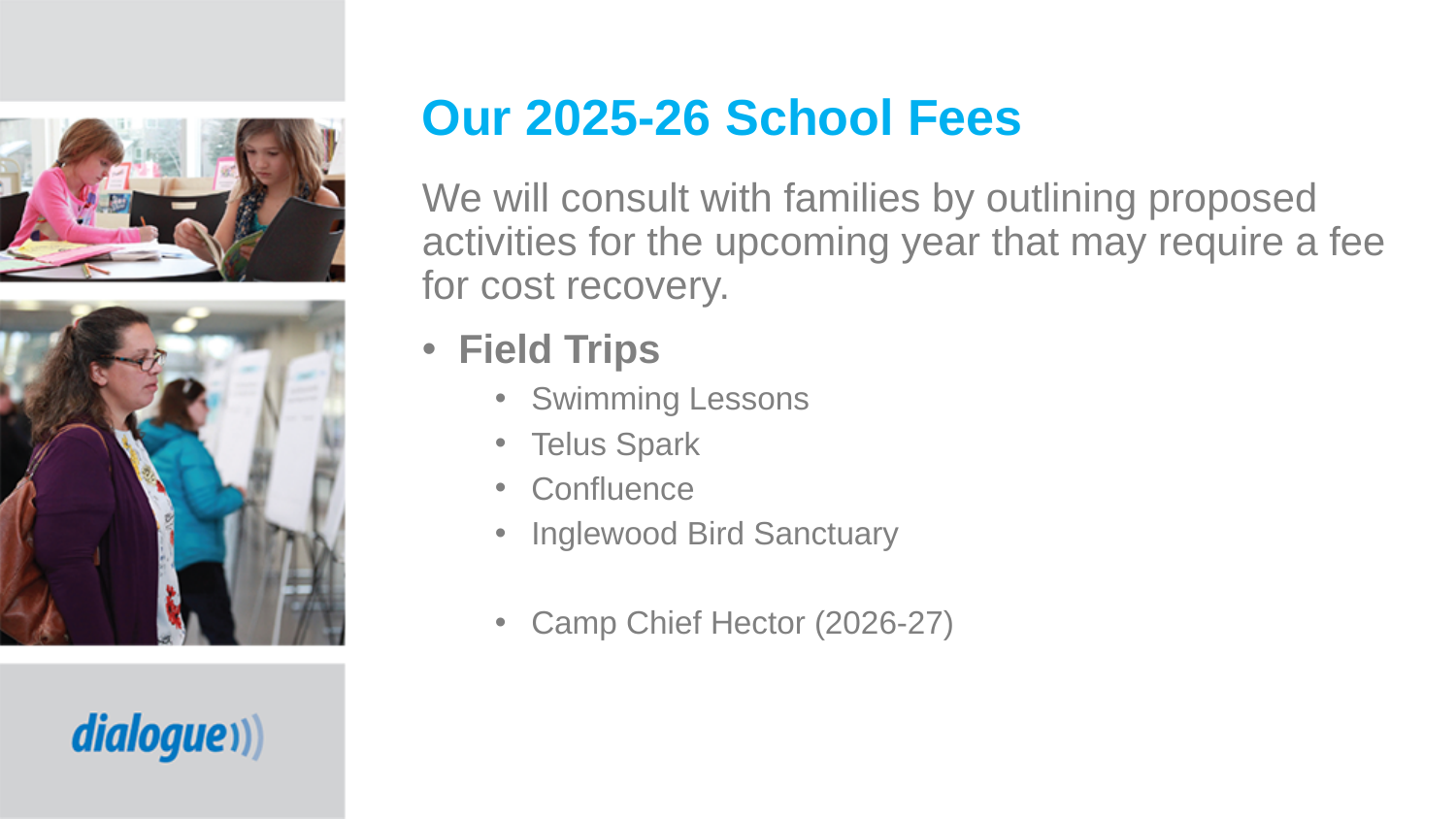

Our 2025-26 School Fees
We will consult with families by outlining proposed activities for the upcoming year that may require a fee for cost recovery.
Field Trips
Swimming Lessons
Telus Spark
Confluence
Inglewood Bird Sanctuary

Camp Chief Hector (2026-27)